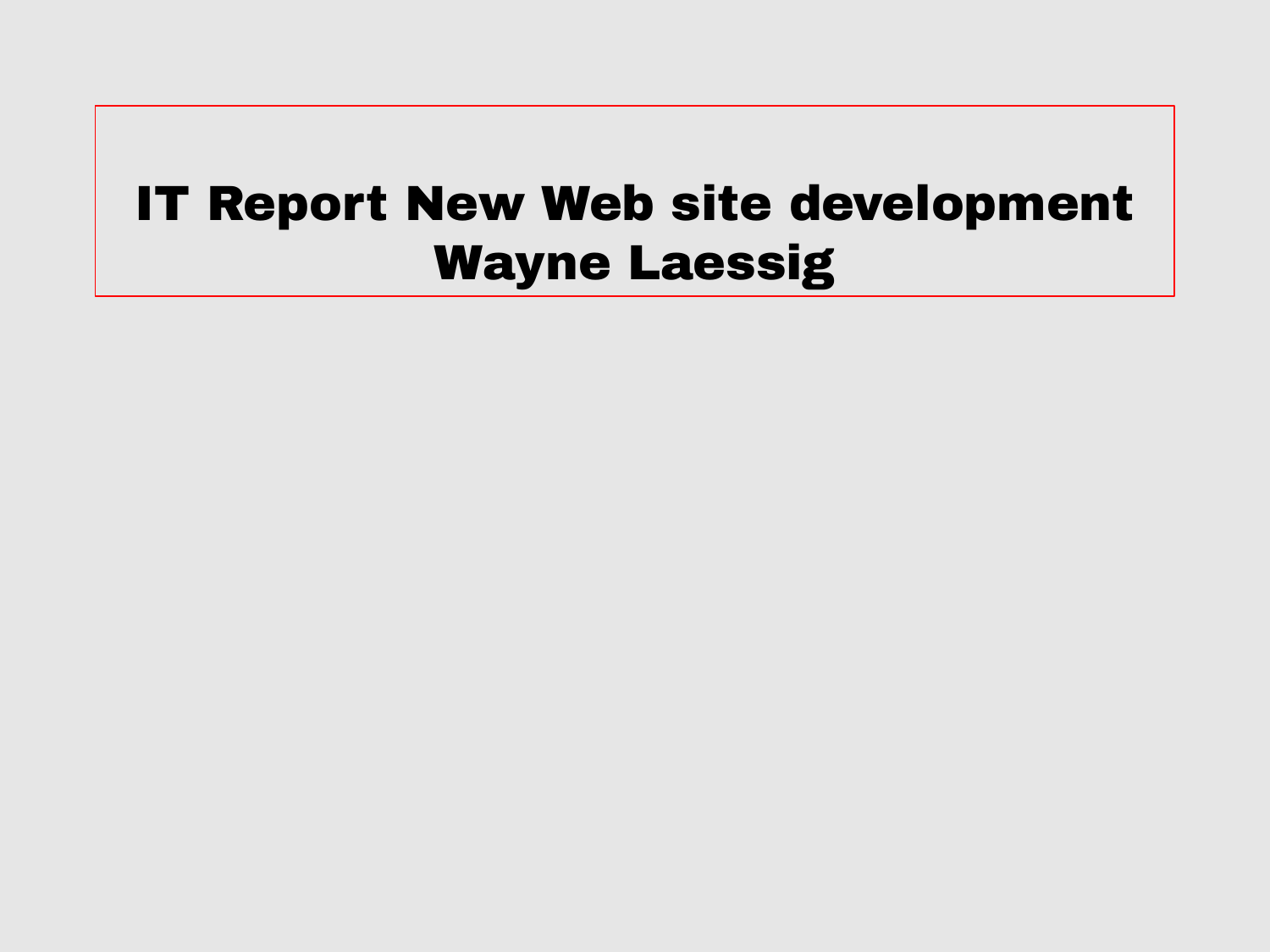

IT Report New Web site development
Wayne Laessig